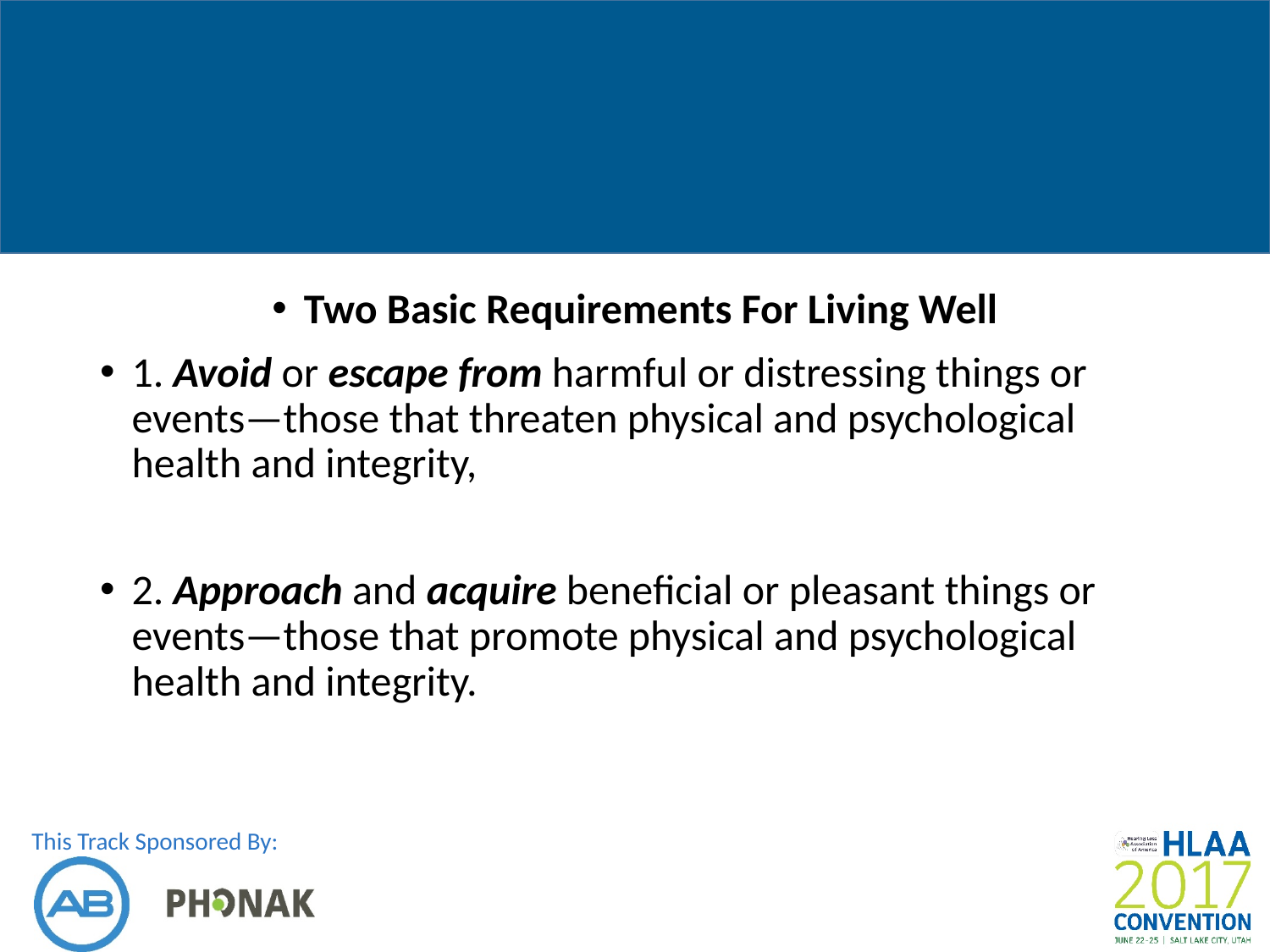

#
Two Basic Requirements For Living Well
1. Avoid or escape from harmful or distressing things or events—those that threaten physical and psychological health and integrity,

2. Approach and acquire beneficial or pleasant things or events—those that promote physical and psychological health and integrity.